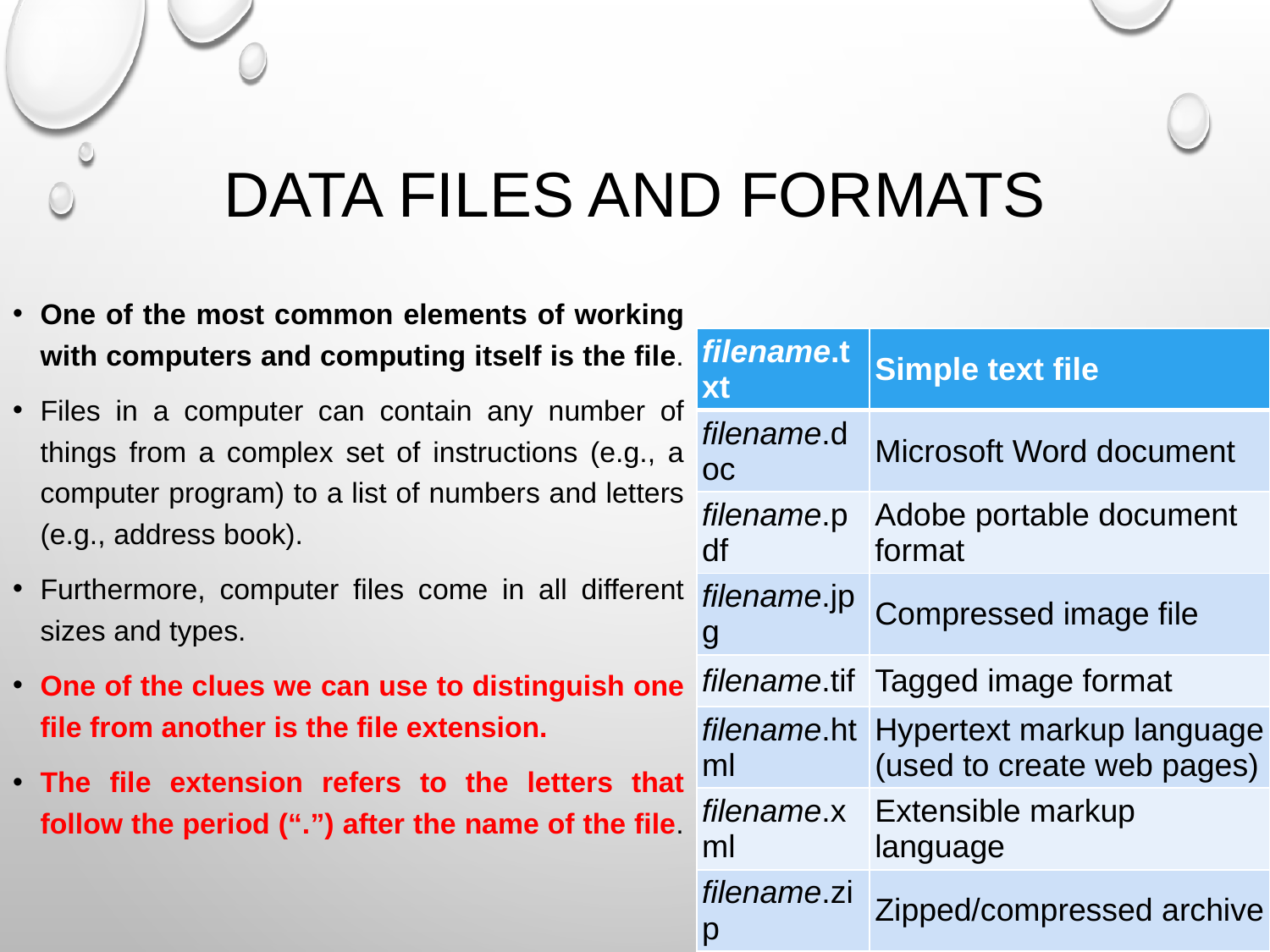

# Data files and formats
One of the most common elements of working with computers and computing itself is the file.
Files in a computer can contain any number of things from a complex set of instructions (e.g., a computer program) to a list of numbers and letters (e.g., address book).
Furthermore, computer files come in all different sizes and types.
One of the clues we can use to distinguish one file from another is the file extension.
The file extension refers to the letters that follow the period (“.”) after the name of the file.
| filename.txt | Simple text file |
| --- | --- |
| filename.doc | Microsoft Word document |
| filename.pdf | Adobe portable document format |
| filename.jpg | Compressed image file |
| filename.tif | Tagged image format |
| filename.html | Hypertext markup language (used to create web pages) |
| filename.xml | Extensible markup language |
| filename.zip | Zipped/compressed archive |